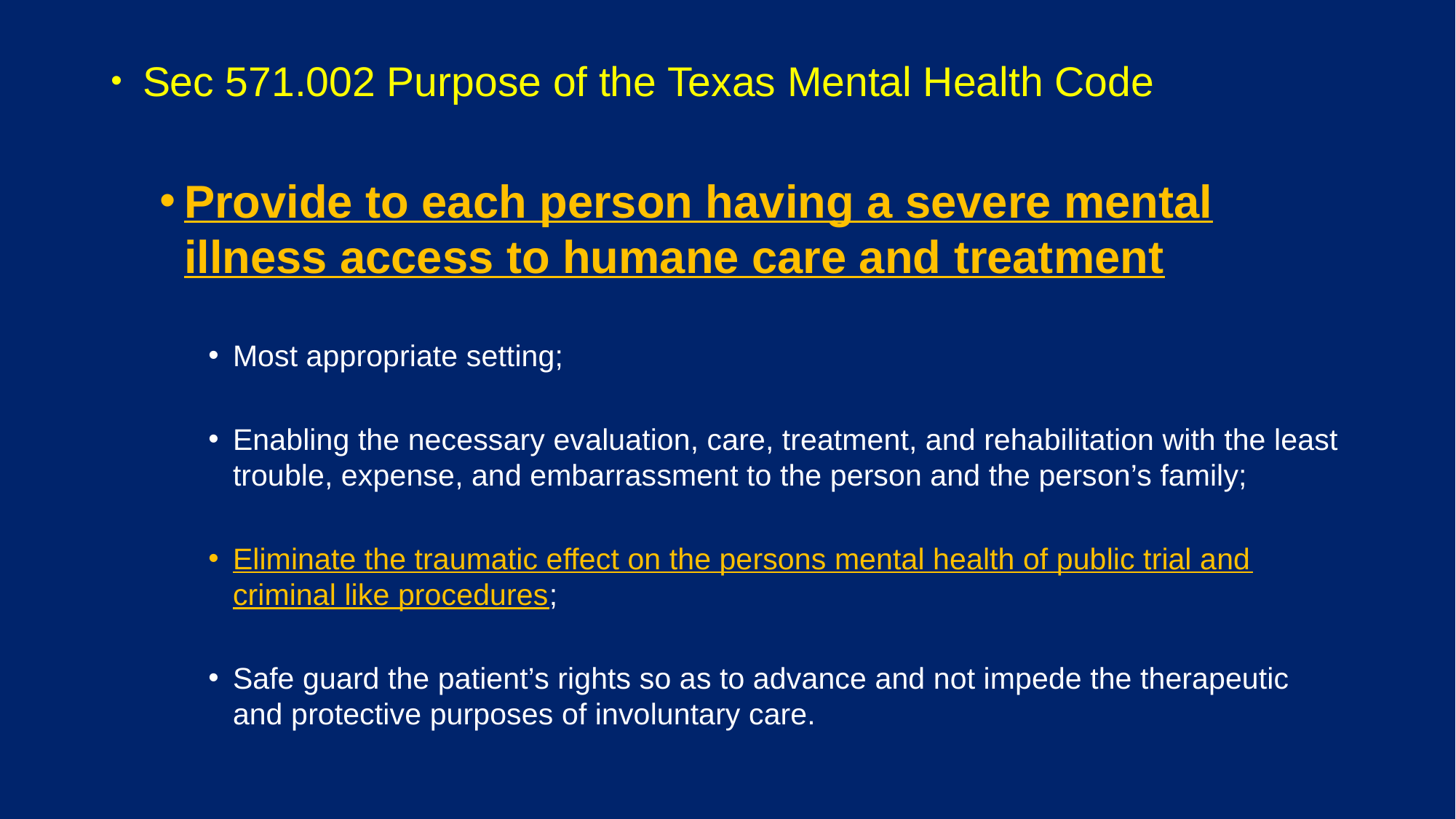

Sec 571.002 Purpose of the Texas Mental Health Code

Provide to each person having a severe mental illness access to humane care and treatment

Most appropriate setting;

Enabling the necessary evaluation, care, treatment, and rehabilitation with the least trouble, expense, and embarrassment to the person and the person’s family;

Eliminate the traumatic effect on the persons mental health of public trial and criminal like procedures;

Safe guard the patient’s rights so as to advance and not impede the therapeutic and protective purposes of involuntary care.